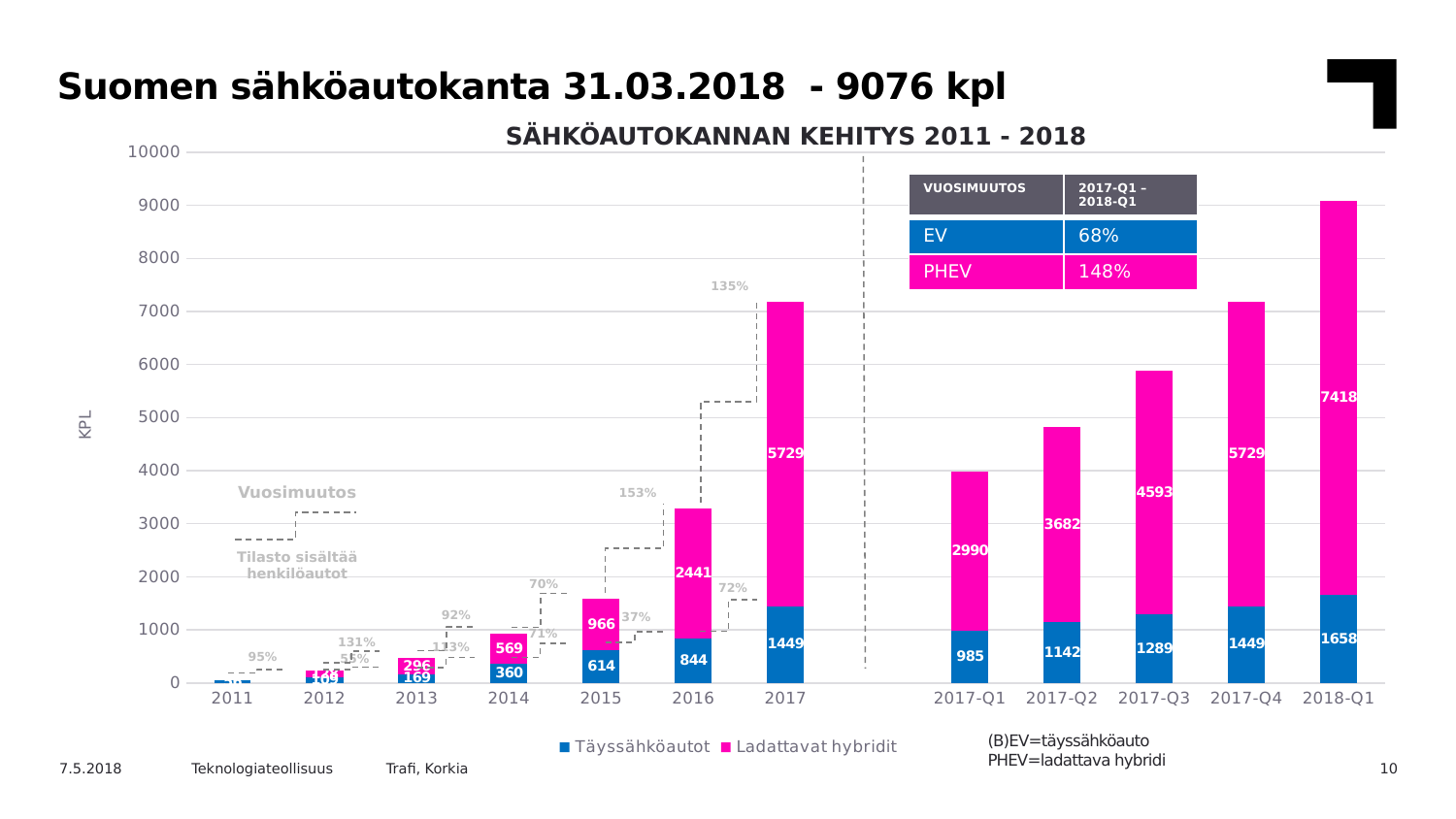

Suomen sähköautokanta 31.03.2018  - 9076 kpl

SÄHKÖAUTOKANNAN KEHITYS 2011 - 2018

### Chart

| Category | Täyssähköautot | Ladattavat hybridit |
|---|---|---|
| 2011 | 56.0 | 0.0 |
| 2012 | 109.0 | 128.0 |
| 2013 | 169.0 | 296.0 |
| 2014 | 360.0 | 569.0 |
| 2015 | 614.0 | 966.0 |
| 2016 | 844.0 | 2441.0 |
| 2017 | 1449.0 | 5729.0 |
|  | None | None |
| 2017-Q1 | 985.0 | 2990.0 |
| 2017-Q2 | 1142.0 | 3682.0 |
| 2017-Q3 | 1289.0 | 4593.0 |
| 2017-Q4 | 1449.0 | 5729.0 |
| 2018-Q1 | 1658.0 | 7418.0 |
| VUOSIMUUTOS | 2017-Q1 – 2018-Q1 |
| --- | --- |
| EV | 68% |
| PHEV | 148% |
135%
Vuosimuutos
Tilasto sisältää henkilöautot
153%
70%
72%
92%
37%
71%
131%
113%
95%
55%
(B)EV=täyssähköauto
PHEV=ladattava hybridi
Trafi, Korkia
7.5.2018
Teknologiateollisuus
10